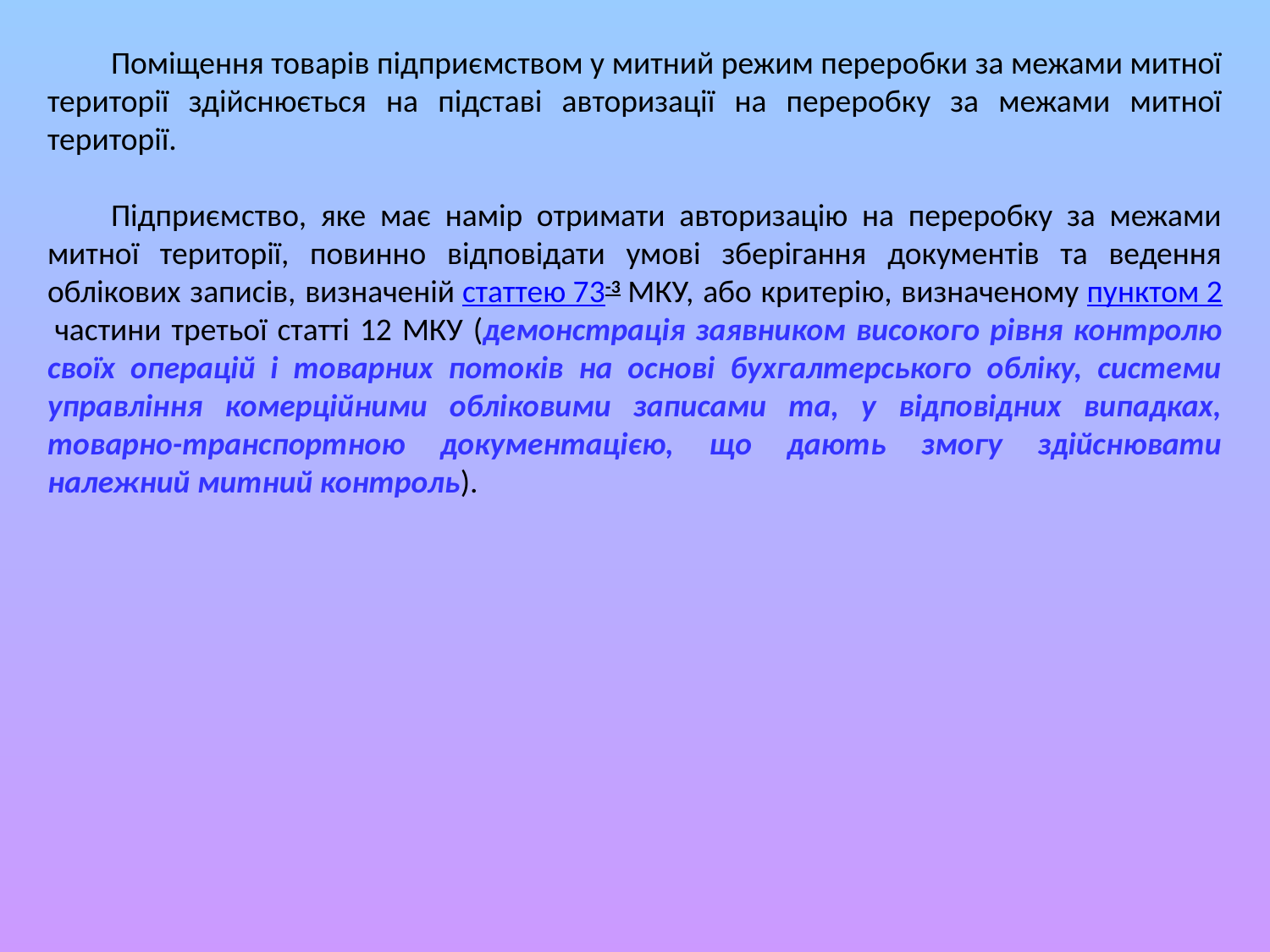

Поміщення товарів підприємством у митний режим переробки за межами митної території здійснюється на підставі авторизації на переробку за межами митної території.

Підприємство, яке має намір отримати авторизацію на переробку за межами митної території, повинно відповідати умові зберігання документів та ведення облікових записів, визначеній статтею 73-3 МКУ, або критерію, визначеному пунктом 2 частини третьої статті 12 МКУ (демонстрація заявником високого рівня контролю своїх операцій і товарних потоків на основі бухгалтерського обліку, системи управління комерційними обліковими записами та, у відповідних випадках, товарно-транспортною документацією, що дають змогу здійснювати належний митний контроль).